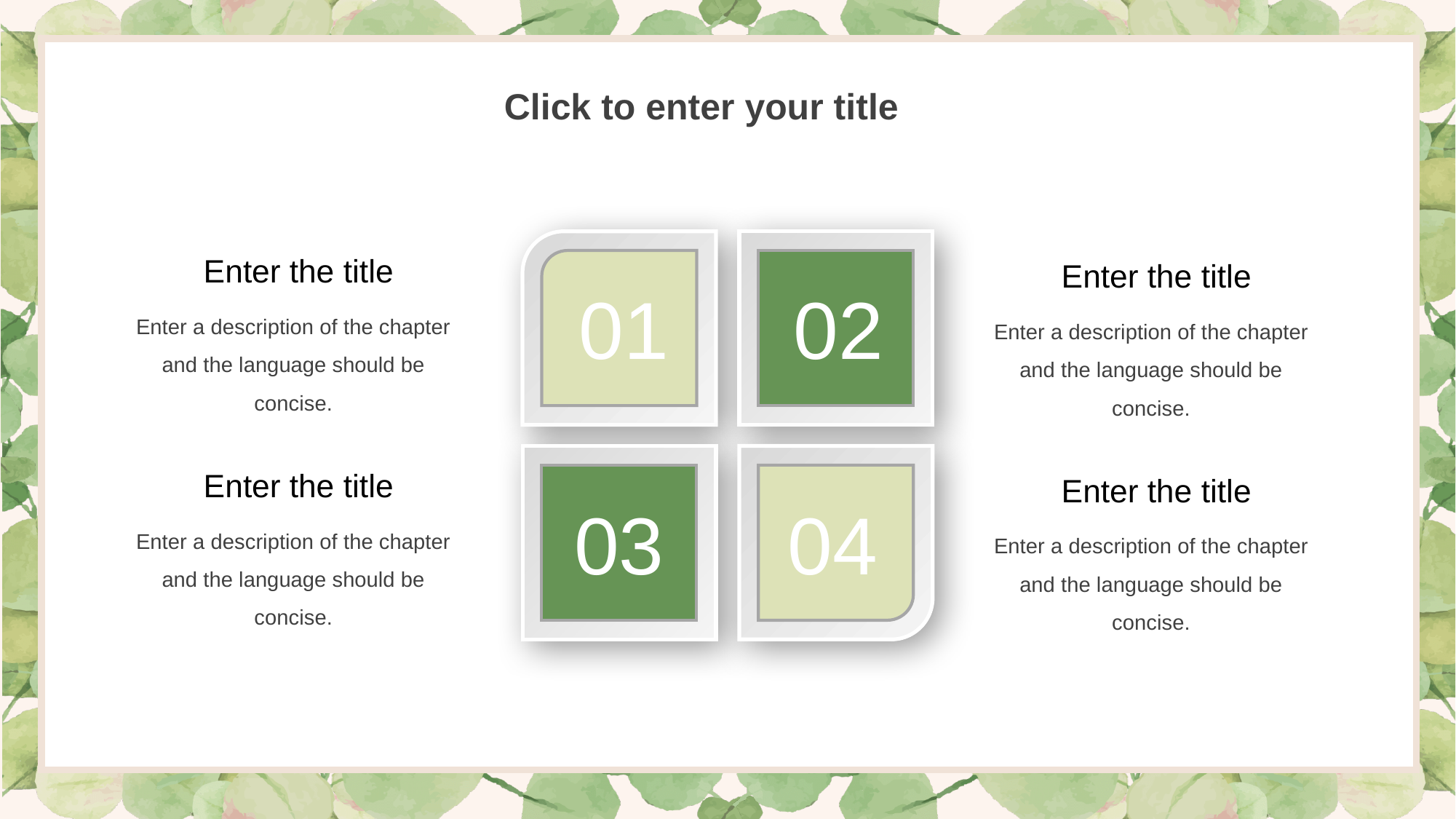

Click to enter your title

01

02
Enter the title
Enter a description of the chapter and the language should be concise.
Enter the title
Enter a description of the chapter and the language should be concise.

03

04
Enter the title
Enter a description of the chapter and the language should be concise.
Enter the title
Enter a description of the chapter and the language should be concise.